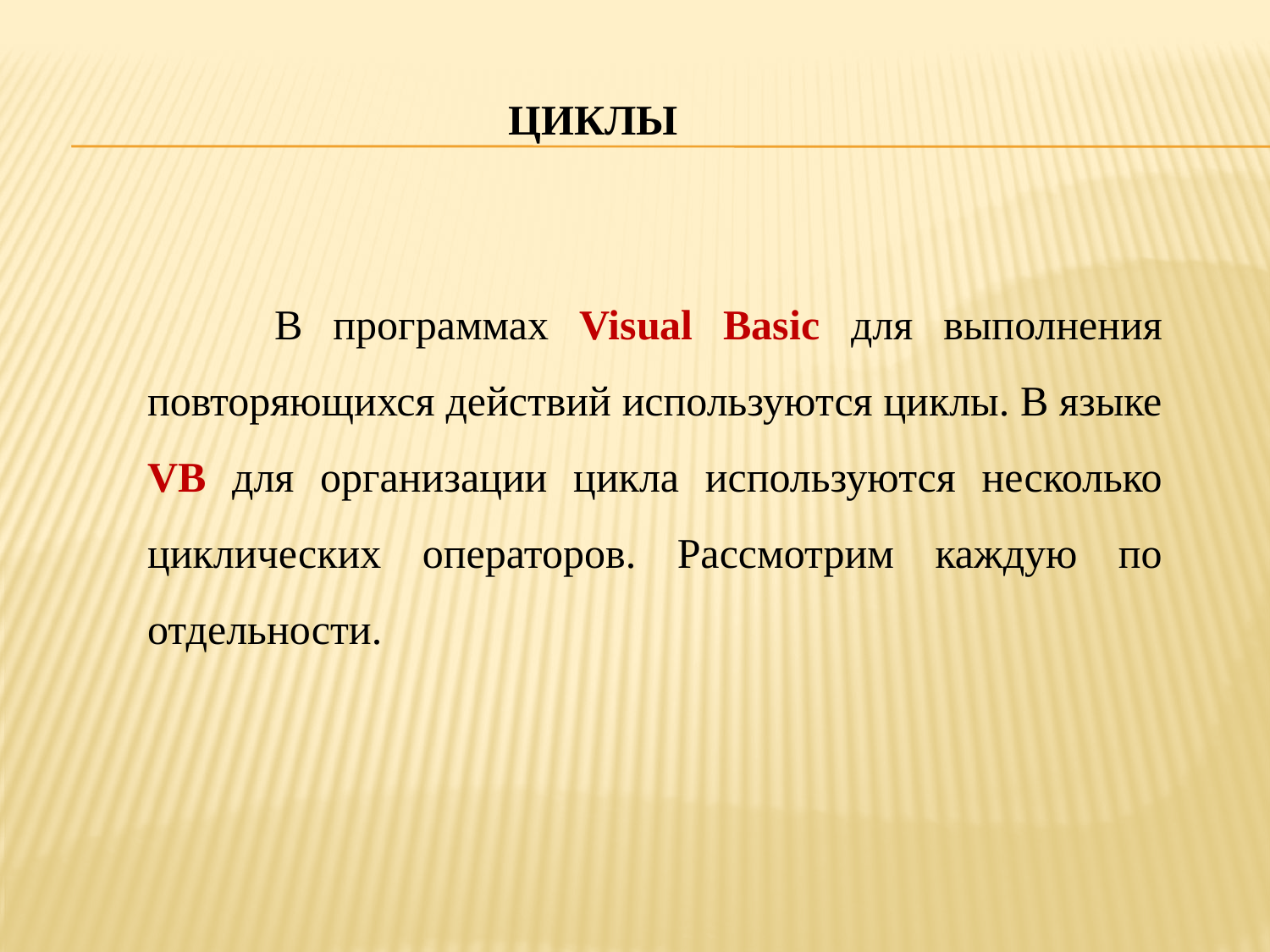

ЦИКЛЫ
	В программах Visual Basic для выполнения повторяющихся действий используются циклы. В языке VB для организации цикла используются несколько циклических операторов. Рассмотрим каждую по отдельности.